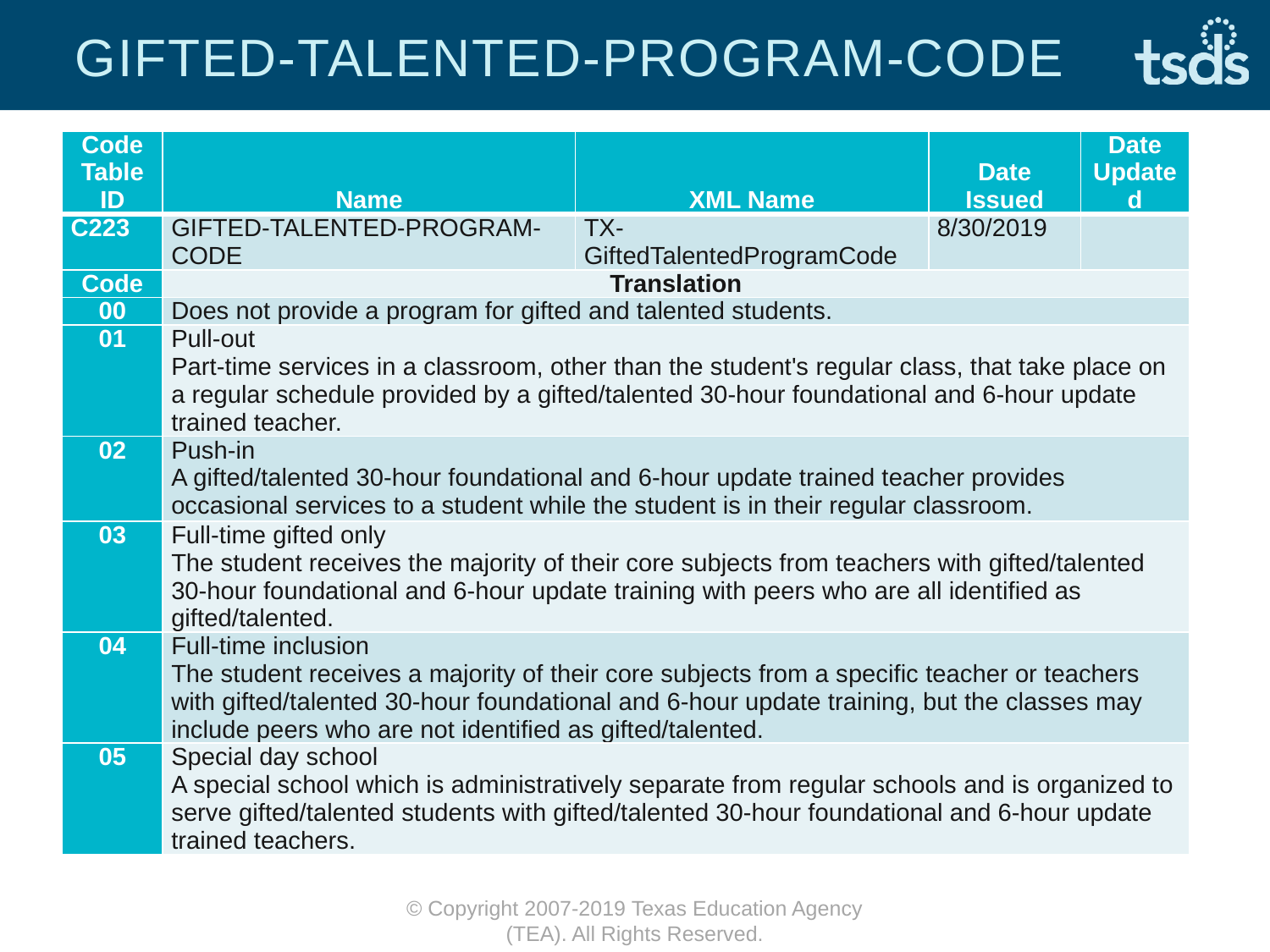

# GIFTED-TALENTED-PROGRAM-CODE
| Code Table ID | Name | XML Name | Date Issued | Date Updated |
| --- | --- | --- | --- | --- |
| C223 | GIFTED-TALENTED-PROGRAM-CODE | TX-GiftedTalentedProgramCode | 8/30/2019 |  |
| Code | Translation |  |  |  |
| 00 | Does not provide a program for gifted and talented students. |  |  |  |
| 01 | Pull-out Part-time services in a classroom, other than the student's regular class, that take place on a regular schedule provided by a gifted/talented 30-hour foundational and 6-hour update trained teacher. |  |  |  |
| 02 | Push-in A gifted/talented 30-hour foundational and 6-hour update trained teacher provides occasional services to a student while the student is in their regular classroom. |  |  |  |
| 03 | Full-time gifted only The student receives the majority of their core subjects from teachers with gifted/talented 30-hour foundational and 6-hour update training with peers who are all identified as gifted/talented. |  |  |  |
| 04 | Full-time inclusion The student receives a majority of their core subjects from a specific teacher or teachers with gifted/talented 30-hour foundational and 6-hour update training, but the classes may include peers who are not identified as gifted/talented. |  |  |  |
| 05 | Special day school A special school which is administratively separate from regular schools and is organized to serve gifted/talented students with gifted/talented 30-hour foundational and 6-hour update trained teachers. |  |  |  |